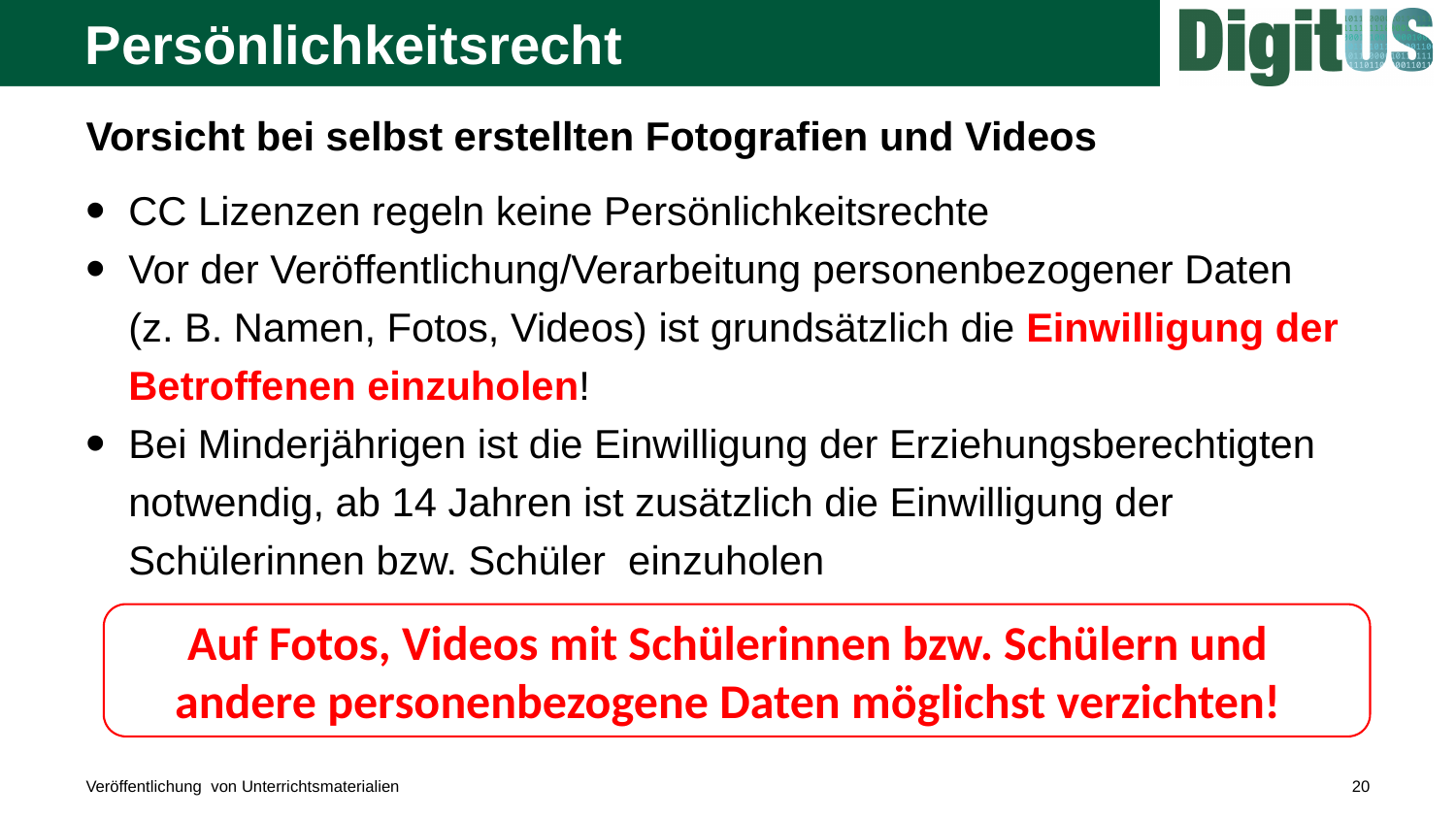

# Persönlichkeitsrecht
Vorsicht bei selbst erstellten Fotografien und Videos
CC Lizenzen regeln keine Persönlichkeitsrechte
Vor der Veröffentlichung/Verarbeitung personenbezogener Daten
(z. B. Namen, Fotos, Videos) ist grundsätzlich die Einwilligung der Betroffenen einzuholen!
Bei Minderjährigen ist die Einwilligung der Erziehungsberechtigten notwendig, ab 14 Jahren ist zusätzlich die Einwilligung der Schülerinnen bzw. Schüler  einzuholen

Auf Fotos, Videos mit Schülerinnen bzw. Schülern und andere personenbezogene Daten möglichst verzichten!
Veröffentlichung  von Unterrichtsmaterialien
20